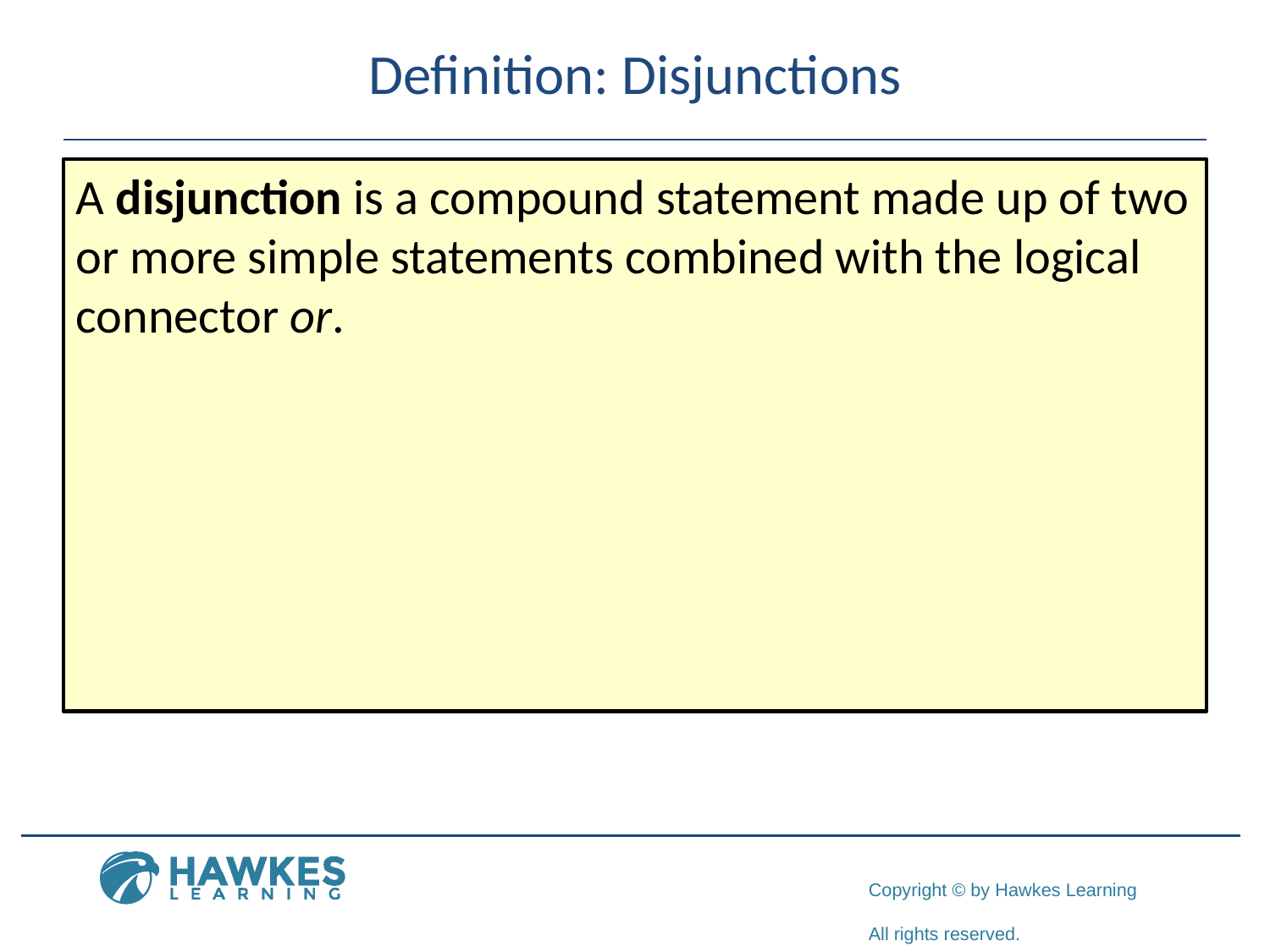

# Definition: Disjunctions
A disjunction is a compound statement made up of two or more simple statements combined with the logical connector or.